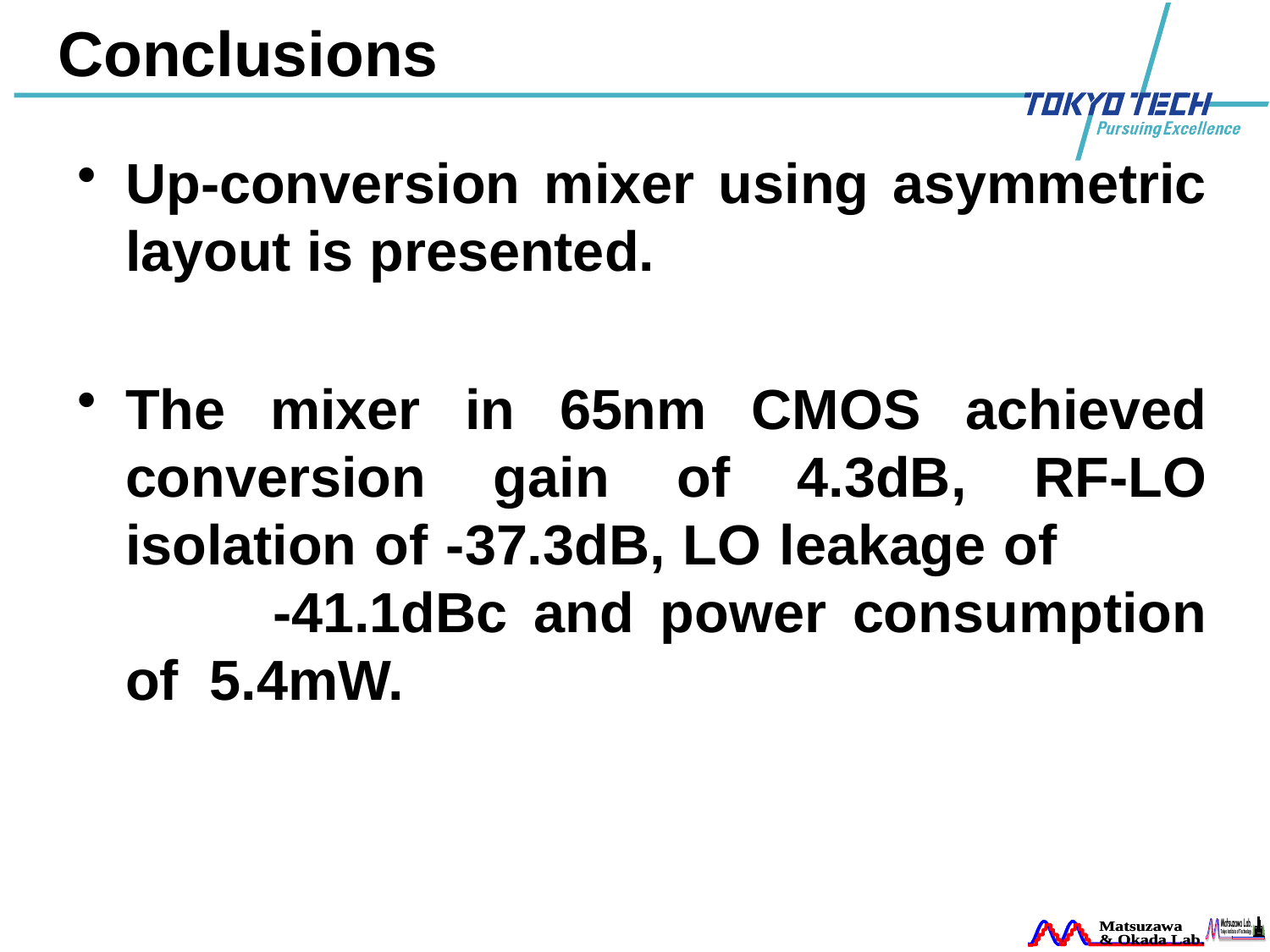

# Conclusions
Up-conversion mixer using asymmetric layout is presented.

The mixer in 65nm CMOS achieved conversion gain of 4.3dB, RF-LO isolation of -37.3dB, LO leakage of 　　　　-41.1dBc and power consumption of  5.4mW.